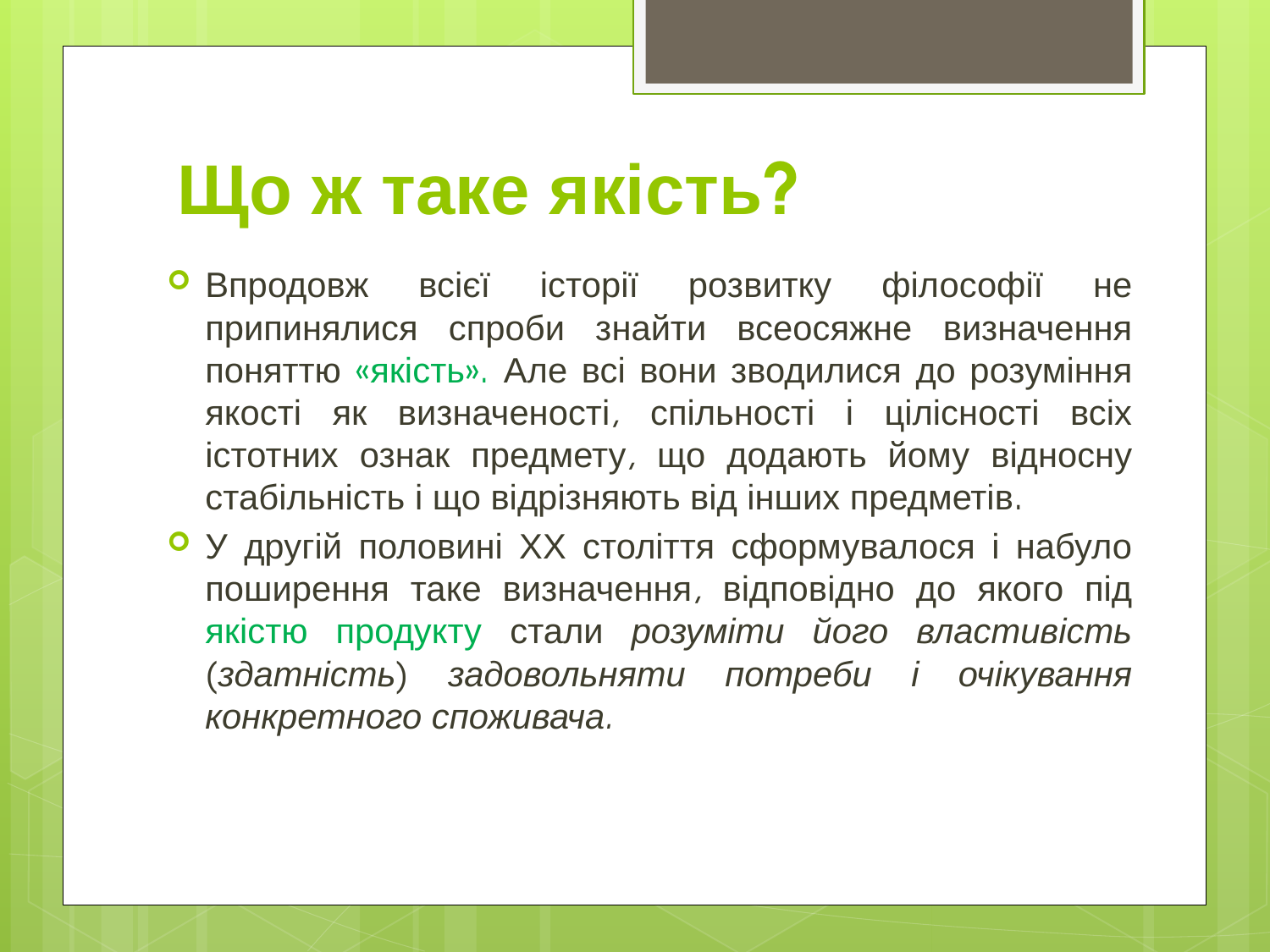

# Що ж таке якість?
Впродовж всієї історії розвитку філософії не припинялися спроби знайти всеосяжне визначення поняттю «якість». Але всі вони зводилися до розуміння якості як визначеності, спільності і цілісності всіх істотних ознак предмету, що додають йому відносну стабільність і що відрізняють від інших предметів.
У другій половині ХХ століття сформувалося і набуло поширення таке визначення, відповідно до якого під якістю продукту стали розуміти його властивість (здатність) задовольняти потреби і очікування конкретного споживача.